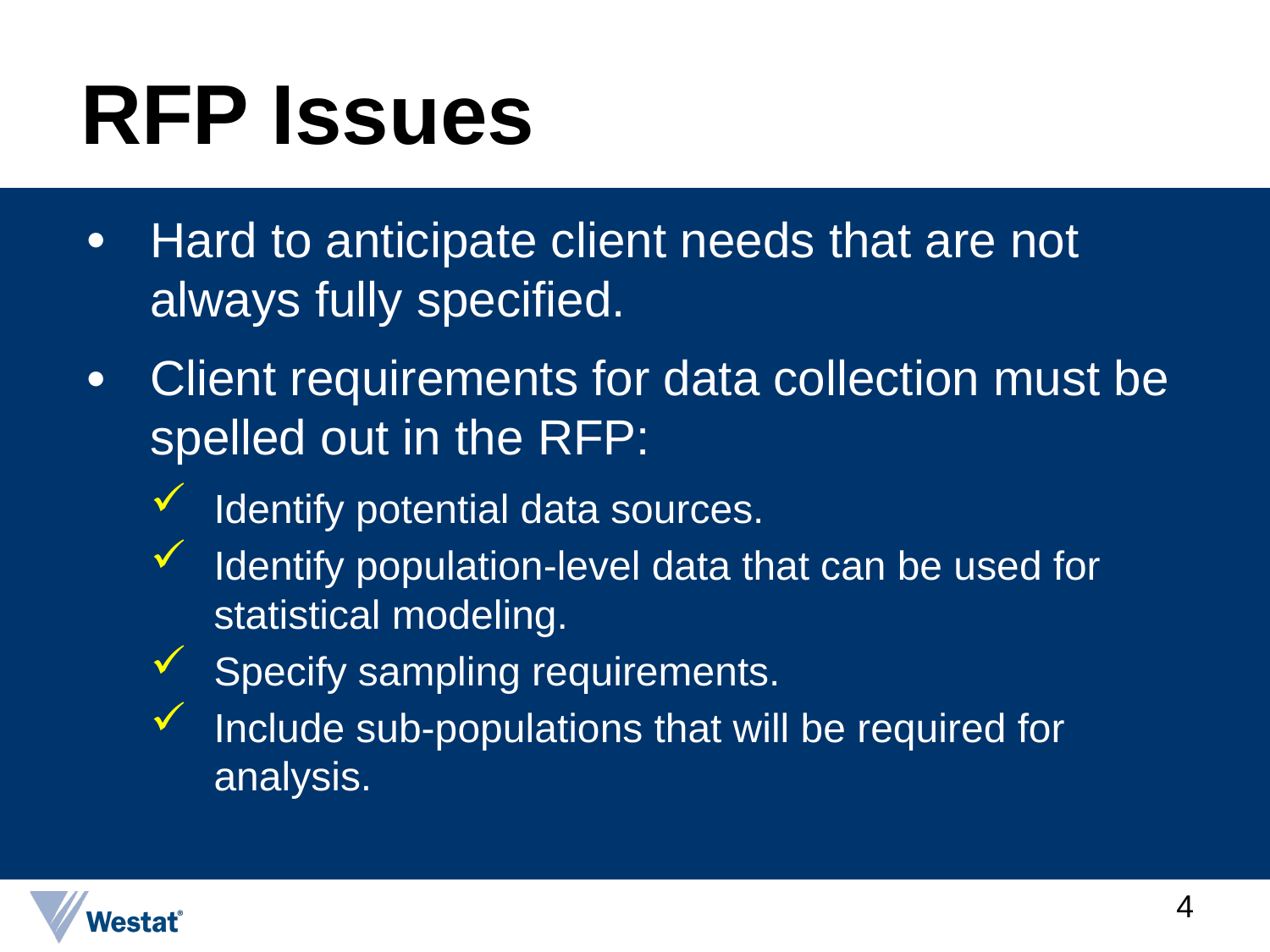

# RFP Issues
Hard to anticipate client needs that are not always fully specified.
Client requirements for data collection must be spelled out in the RFP:
Identify potential data sources.
Identify population-level data that can be used for statistical modeling.
Specify sampling requirements.
Include sub-populations that will be required for analysis.

4